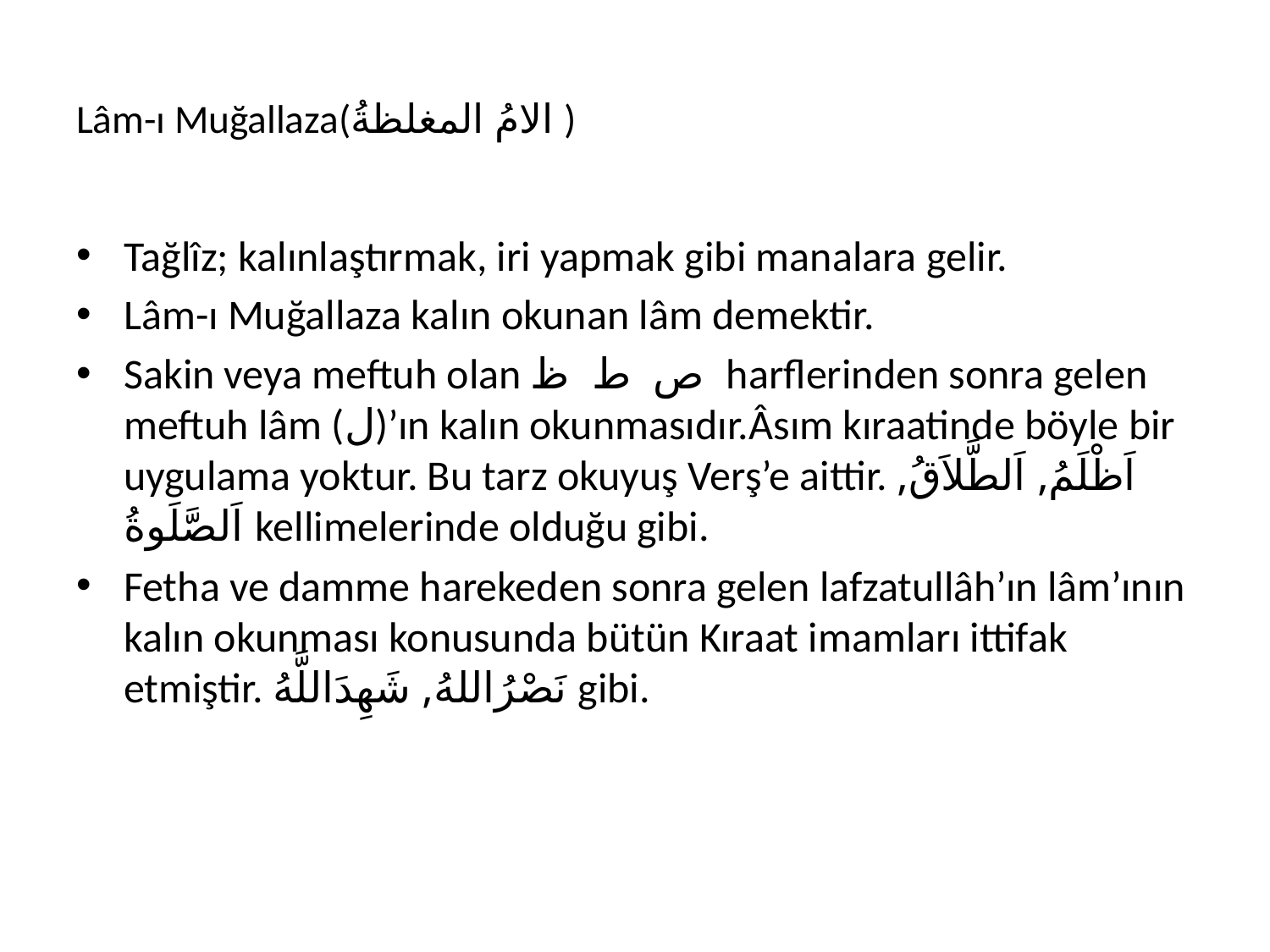

# Lâm-ı Muğallaza(الامُ المغلظةُ )
Tağlîz; kalınlaştırmak, iri yapmak gibi manalara gelir.
Lâm-ı Muğallaza kalın okunan lâm demektir.
Sakin veya meftuh olan ص  ط  ظ  harflerinden sonra gelen meftuh lâm (ل)’ın kalın okunmasıdır.Âsım kıraatinde böyle bir uygulama yoktur. Bu tarz okuyuş Verş’e aittir. اَظْلَمُ, اَلطَّلاَقُ, اَلصَّلَوةُ kellimelerinde olduğu gibi.
Fetha ve damme harekeden sonra gelen lafzatullâh’ın lâm’ının kalın okunması konusunda bütün Kıraat imamları ittifak etmiştir. نَصْرُاللهُ, شَهِدَاللَّهُ gibi.